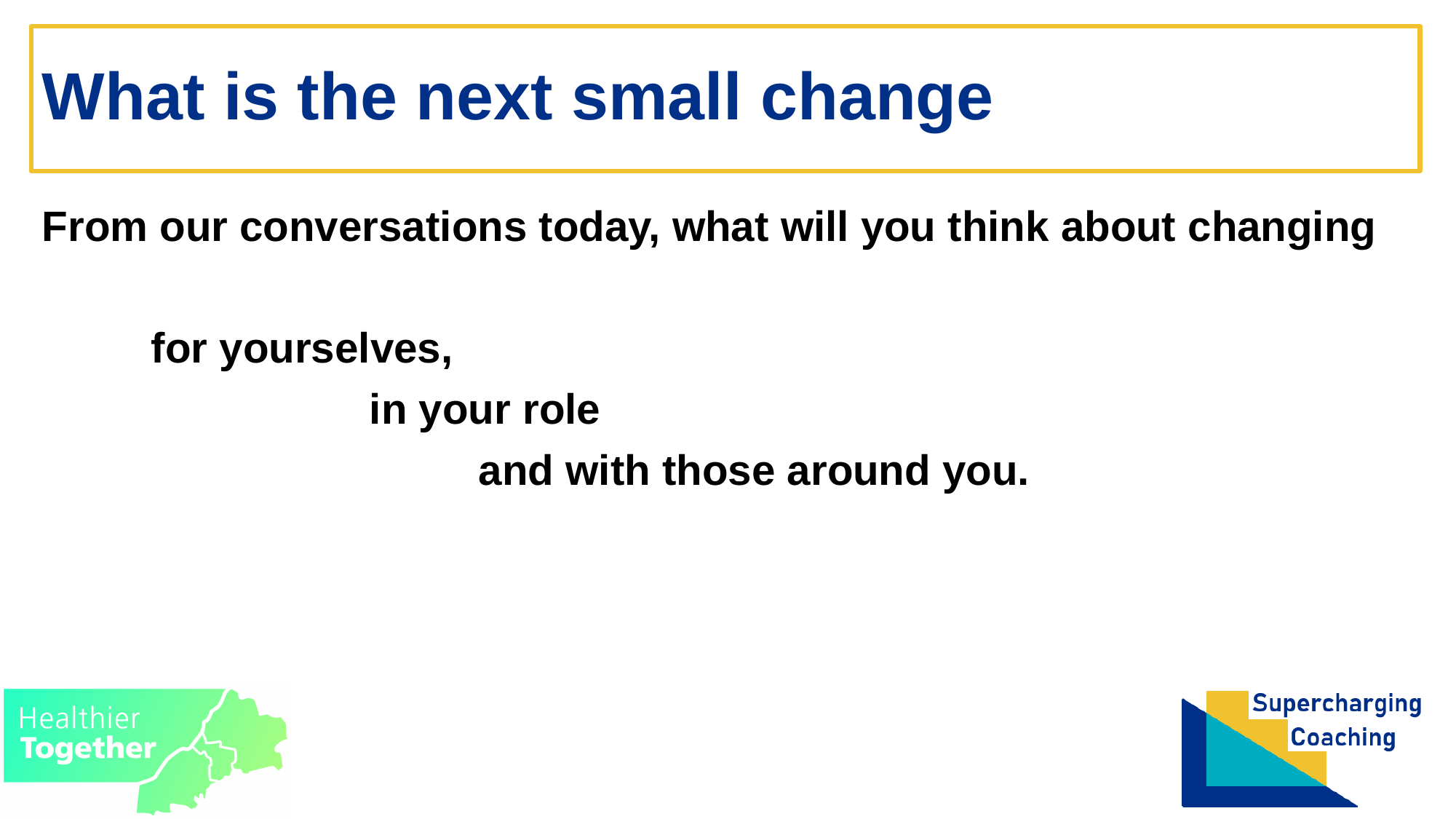

# What is the next small change
From our conversations today, what will you think about changing

	for yourselves,
			in your role
				and with those around you.